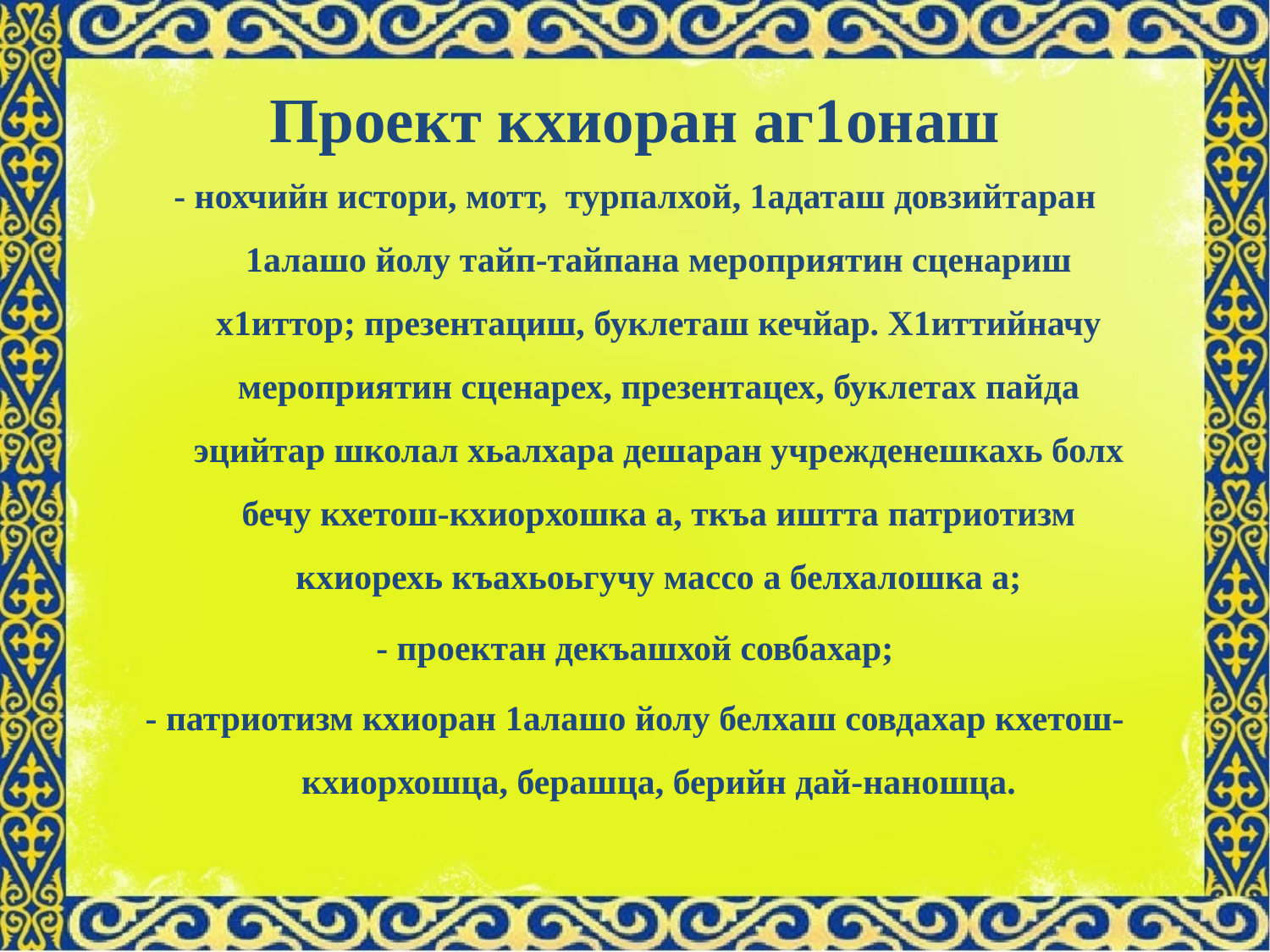

# Проект кхиоран аг1онаш
- нохчийн истори, мотт,  турпалхой, 1адаташ довзийтаран 1алашо йолу тайп-тайпана мероприятин сценариш х1иттор; презентациш, буклеташ кечйар. Х1иттийначу мероприятин сценарех, презентацех, буклетах пайда эцийтар школал хьалхара дешаран учрежденешкахь болх бечу кхетош-кхиорхошка а, ткъа иштта патриотизм кхиорехь къахьоьгучу массо а белхалошка а;
- проектан декъашхой совбахар;
- патриотизм кхиоран 1алашо йолу белхаш совдахар кхетош-кхиорхошца, берашца, берийн дай-наношца.